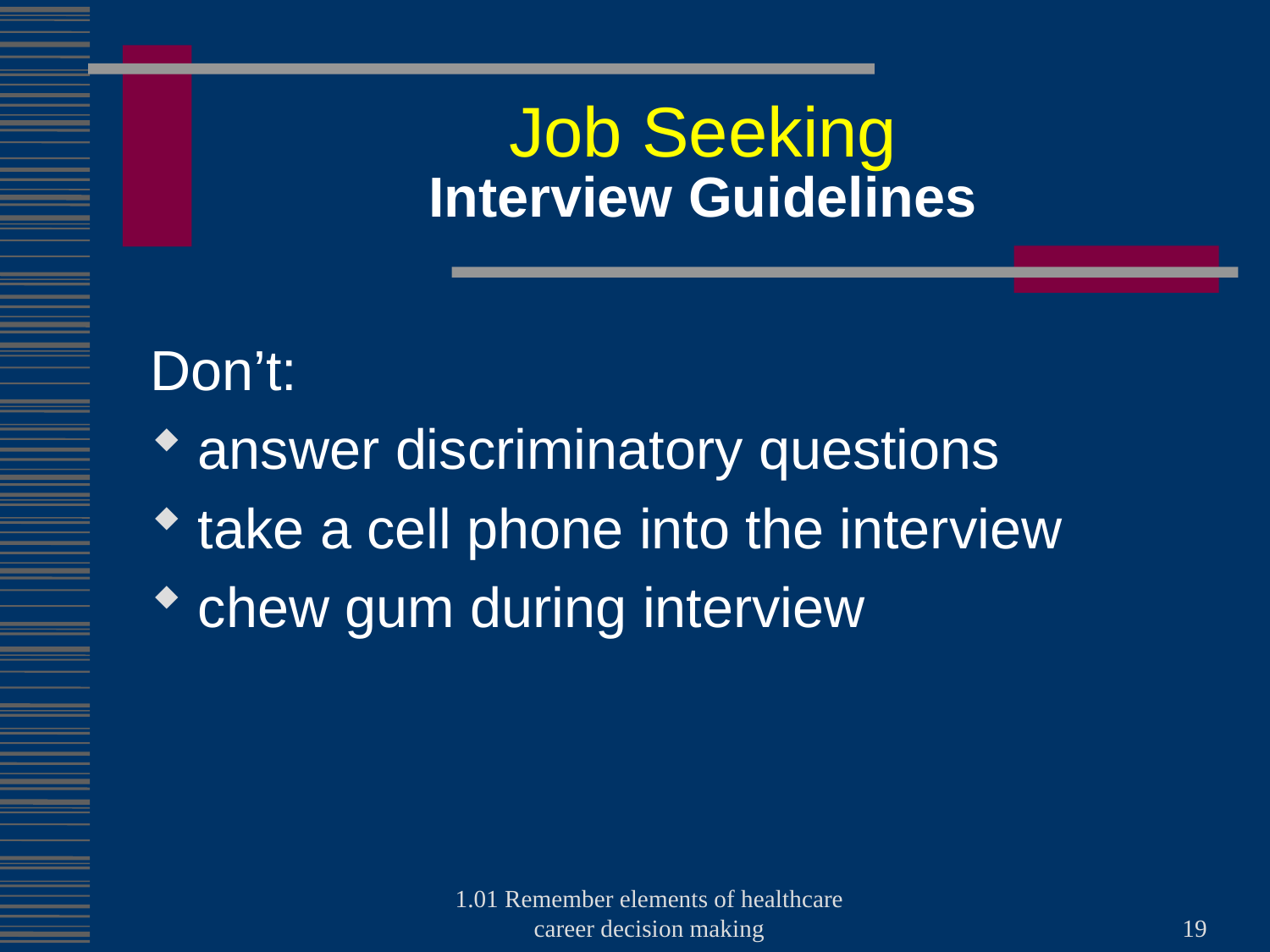

# Job Seeking Interview Guidelines
Don’t:
answer discriminatory questions
take a cell phone into the interview
chew gum during interview
1.01 Remember elements of healthcare career decision making
19